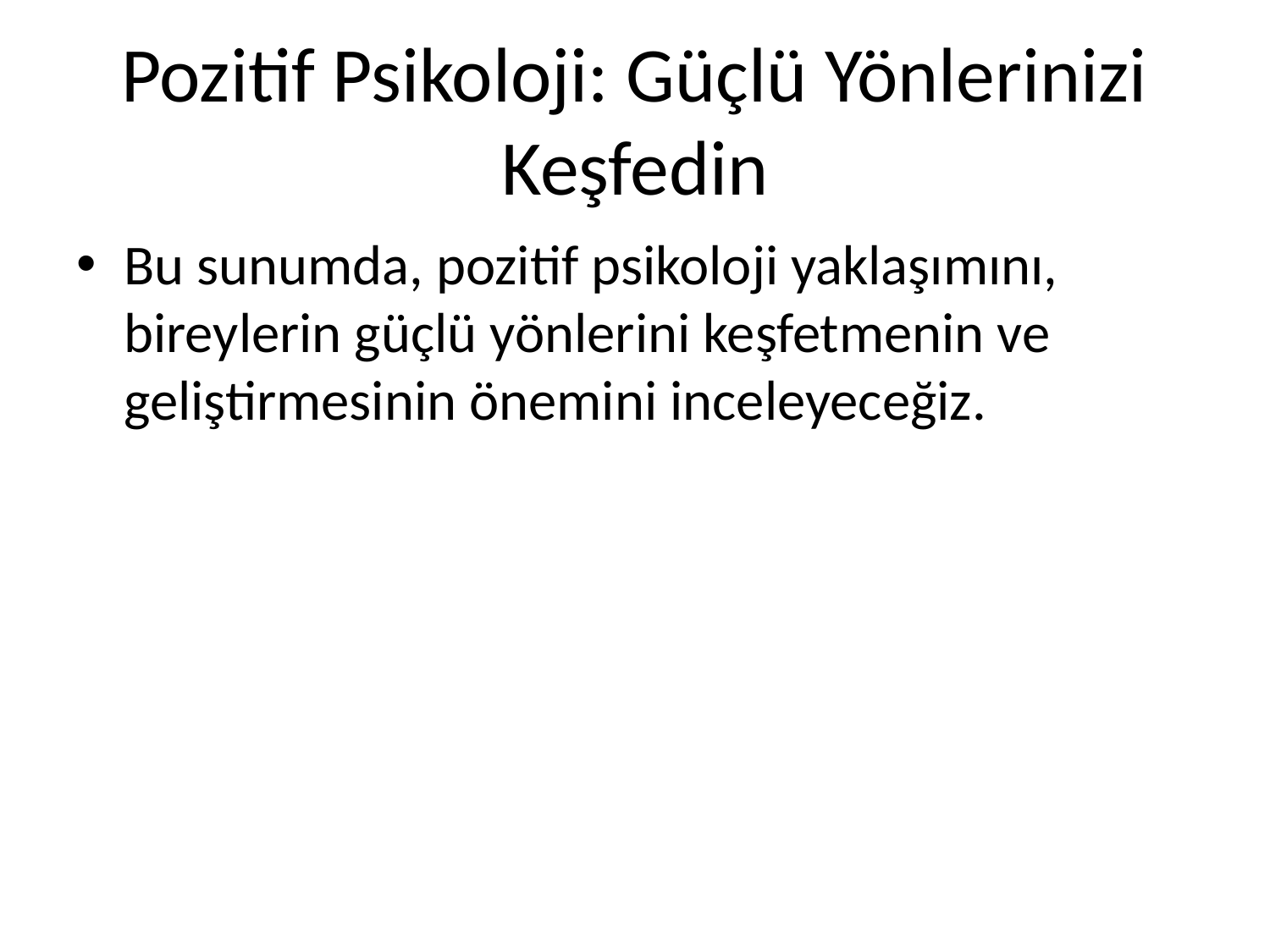

# Pozitif Psikoloji: Güçlü Yönlerinizi Keşfedin
Bu sunumda, pozitif psikoloji yaklaşımını, bireylerin güçlü yönlerini keşfetmenin ve geliştirmesinin önemini inceleyeceğiz.